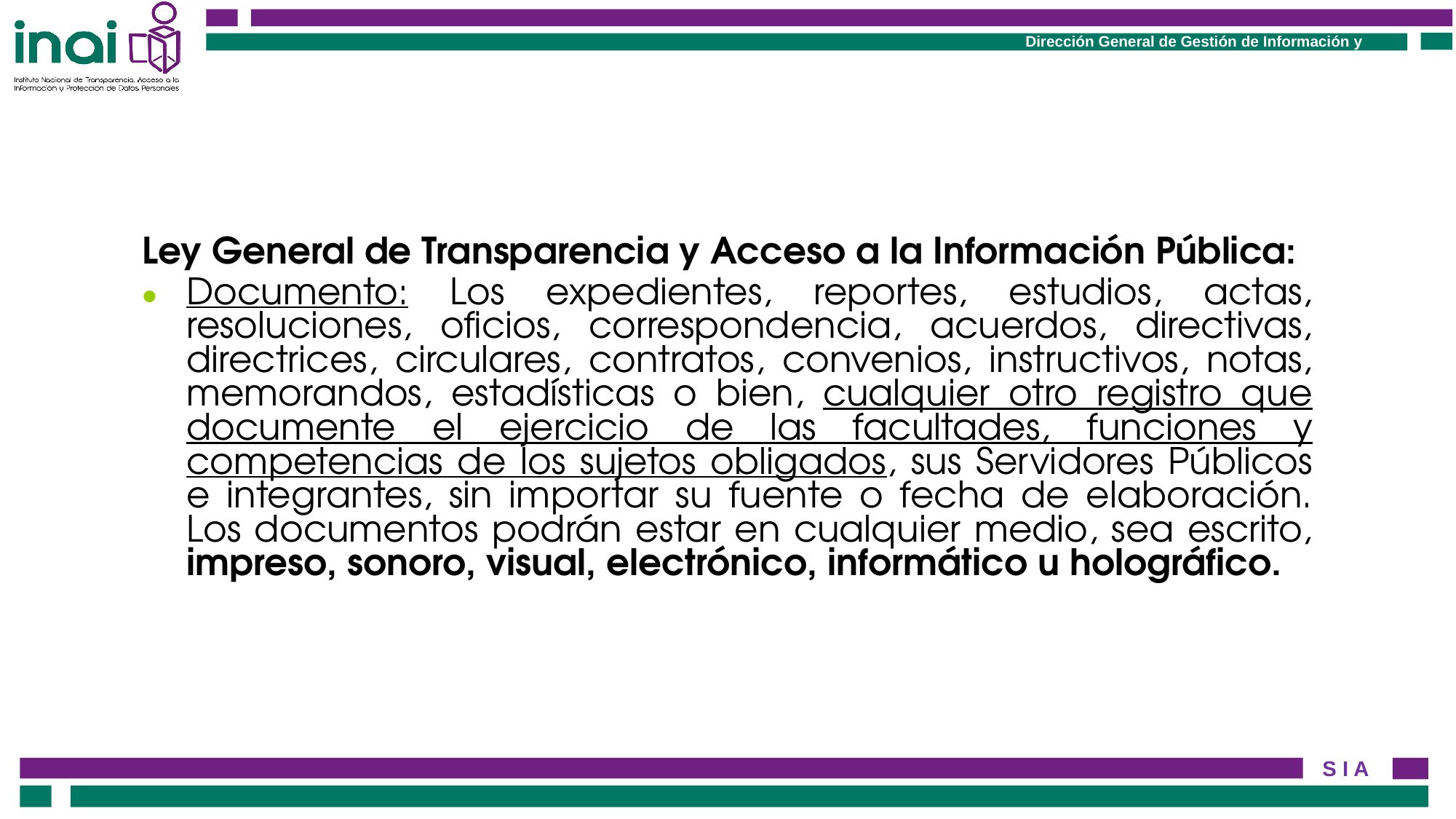

Ley General de Transparencia y Acceso a la Información Pública:
Documento: Los expedientes, reportes, estudios, actas, resoluciones, oficios, correspondencia, acuerdos, directivas, directrices, circulares, contratos, convenios, instructivos, notas, memorandos, estadísticas o bien, cualquier otro registro que documente el ejercicio de las facultades, funciones y competencias de los sujetos obligados, sus Servidores Públicos e integrantes, sin importar su fuente o fecha de elaboración. Los documentos podrán estar en cualquier medio, sea escrito, impreso, sonoro, visual, electrónico, informático u holográfico.